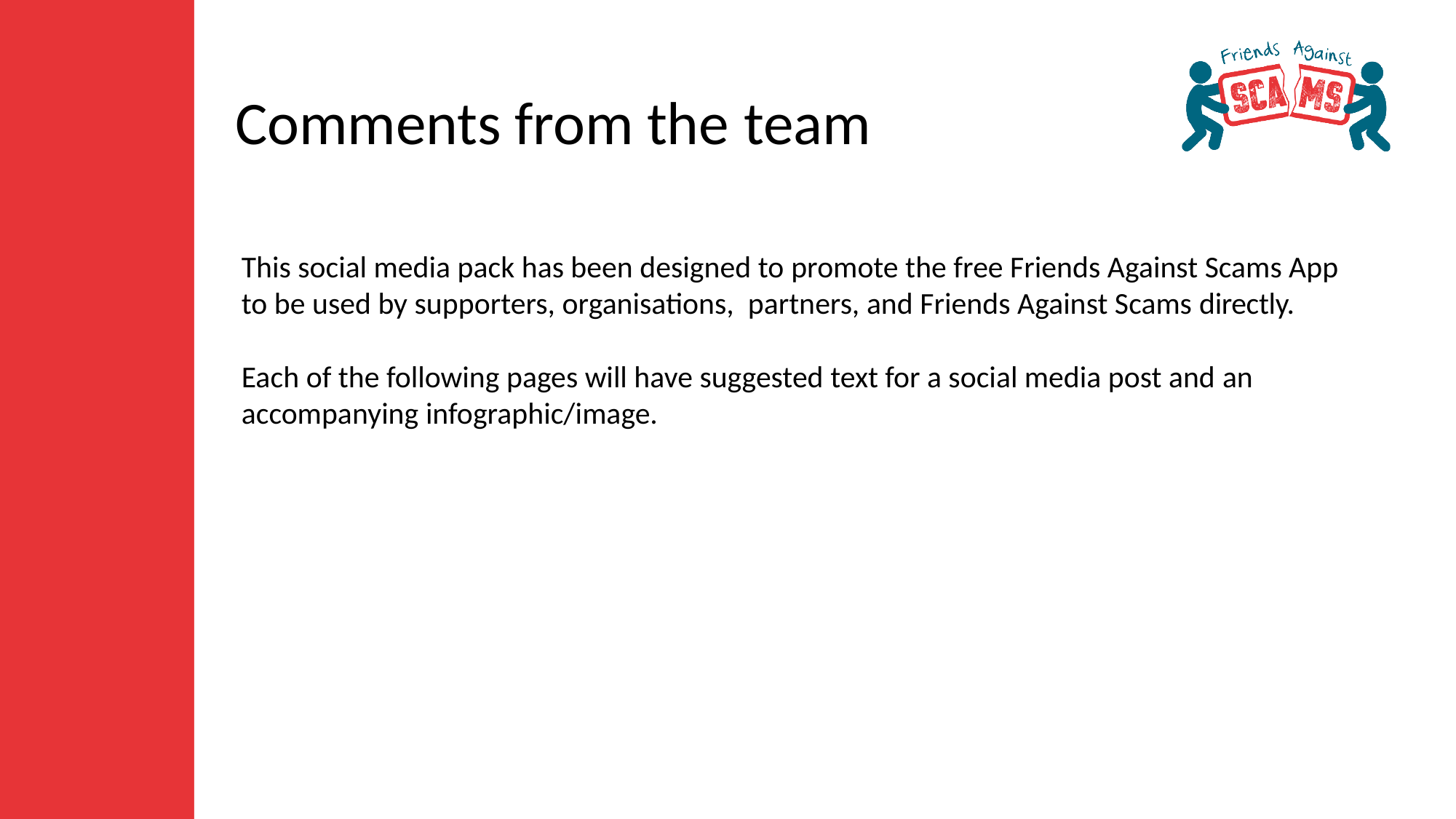

# Comments from the team
This social media pack has been designed to promote the free Friends Against Scams App to be used by supporters, organisations,  partners, and Friends Against Scams directly.

Each of the following pages will have suggested text for a social media post and an  accompanying infographic/image.